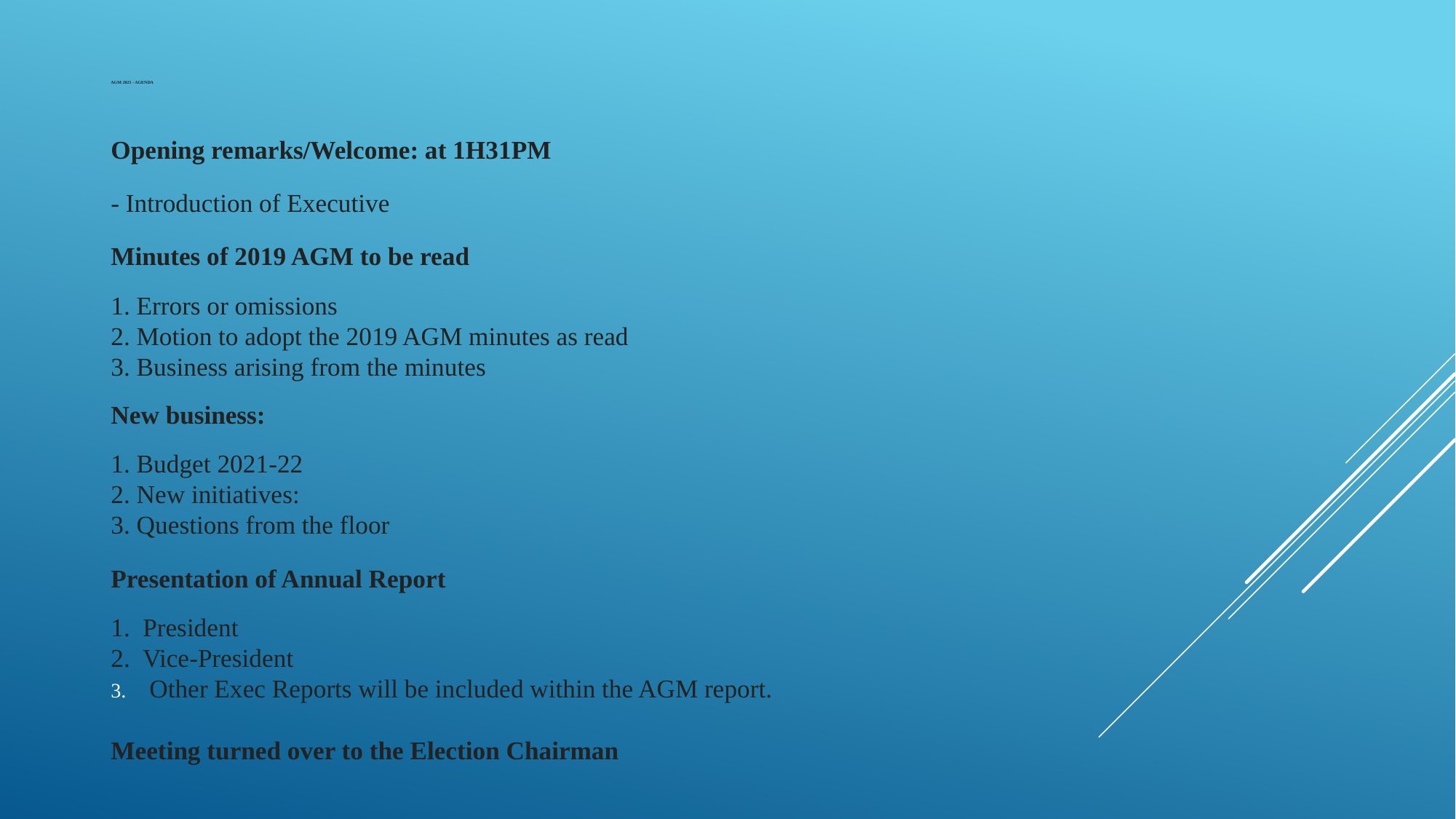

# AGM 2021 - AGENDA

Opening remarks/Welcome: at 1H31PM

- Introduction of Executive

Minutes of 2019 AGM to be read

1. Errors or omissions
2. Motion to adopt the 2019 AGM minutes as read
3. Business arising from the minutes

New business:

1. Budget 2021-22
2. New initiatives:
3. Questions from the floor

Presentation of Annual Report

1.  President
2.  Vice-President
Other Exec Reports will be included within the AGM report.

Meeting turned over to the Election Chairman